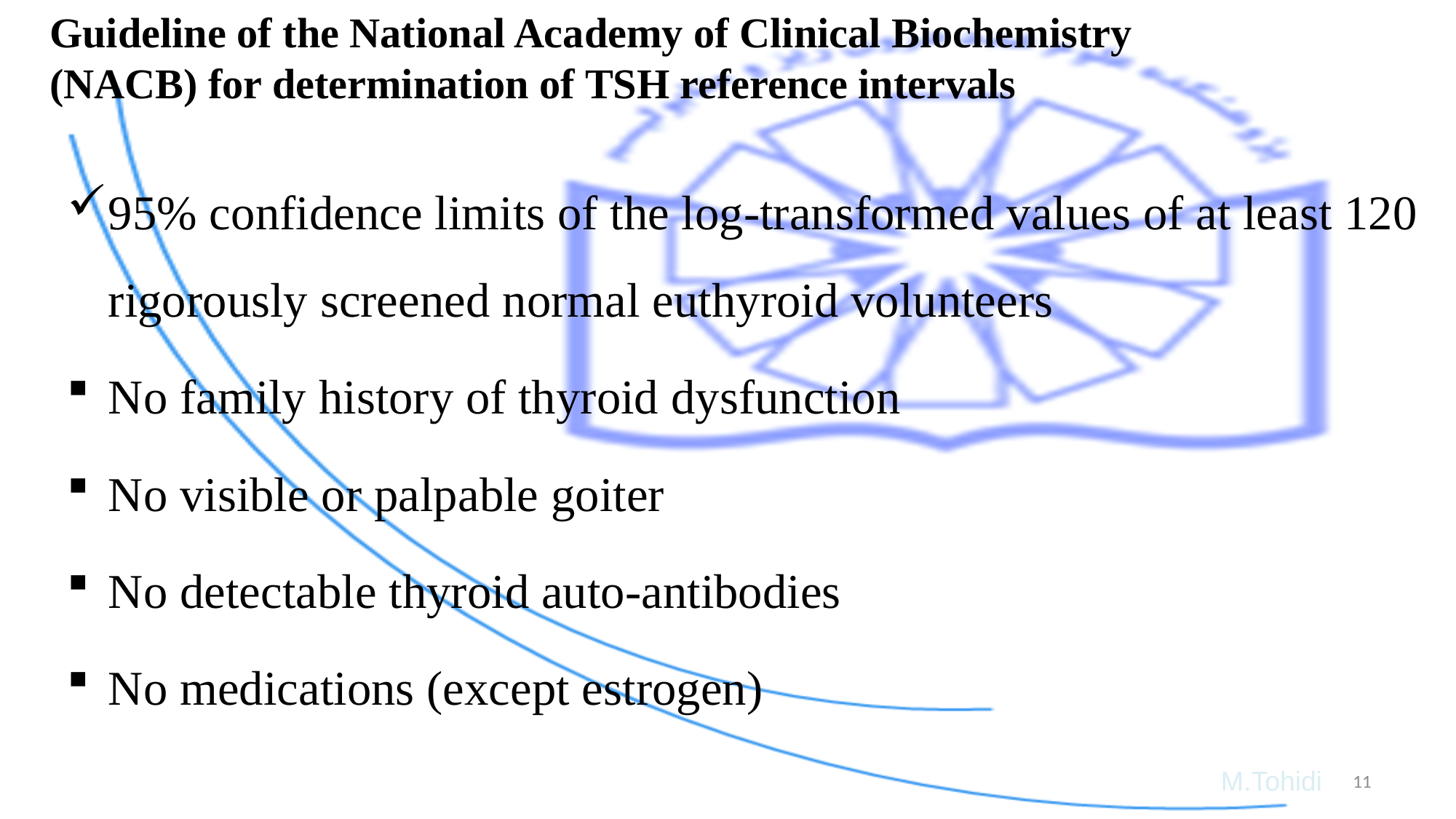

# Guideline of the National Academy of Clinical Biochemistry (NACB) for determination of TSH reference intervals
95% confidence limits of the log-transformed values of at least 120 rigorously screened normal euthyroid volunteers
No family history of thyroid dysfunction
No visible or palpable goiter
No detectable thyroid auto-antibodies
No medications (except estrogen)

     M.Tohidi
11